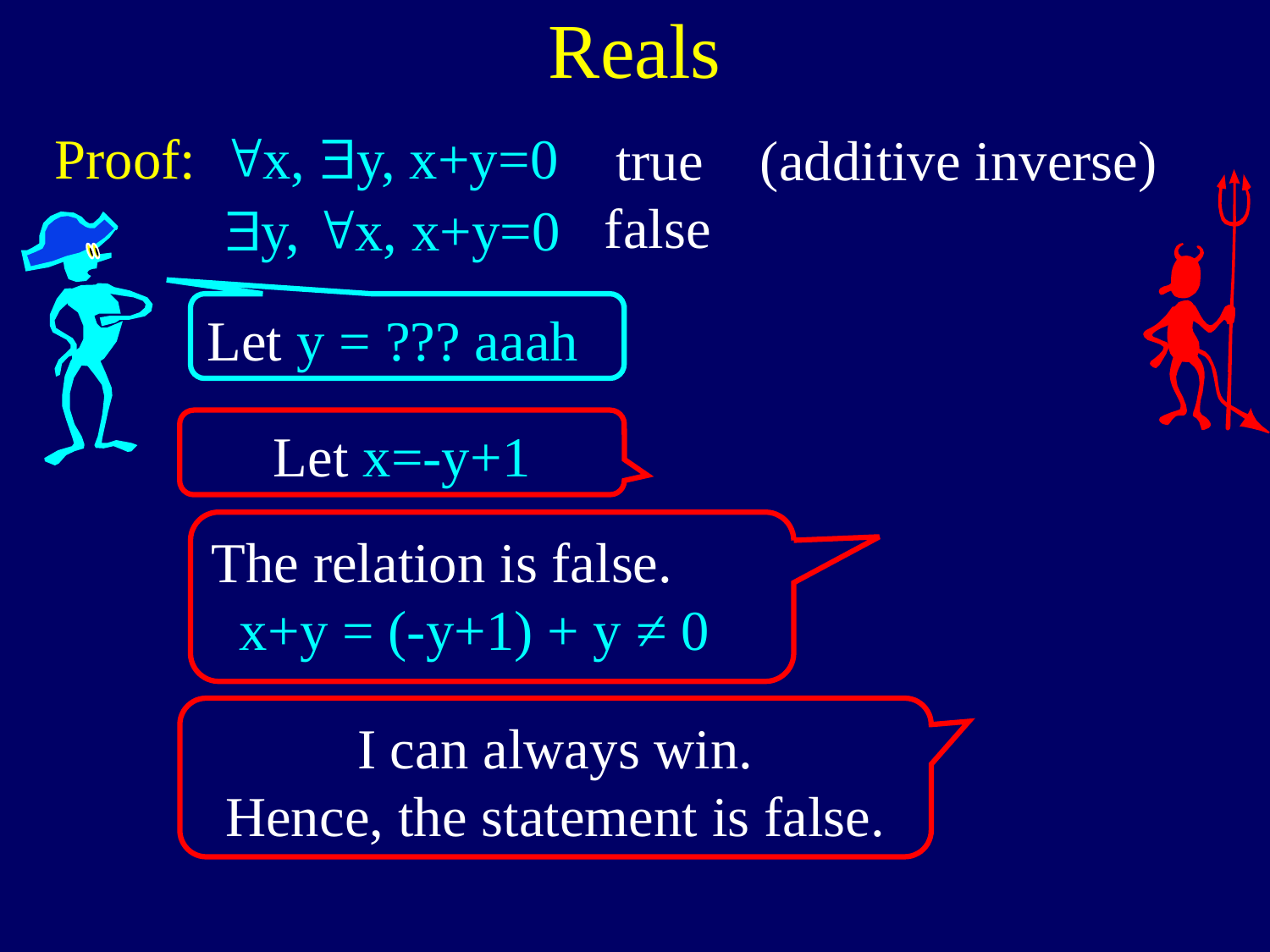

# Reals
Proof:
∀x, ∃y, x+y=0
true    (additive inverse)

false
∃y, ∀x, x+y=0

Let y = ??? aaah
Let x=-y+1
The relation is false.
  x+y = (-y+1) + y ≠ 0
I can always win.
Hence, the statement is false.